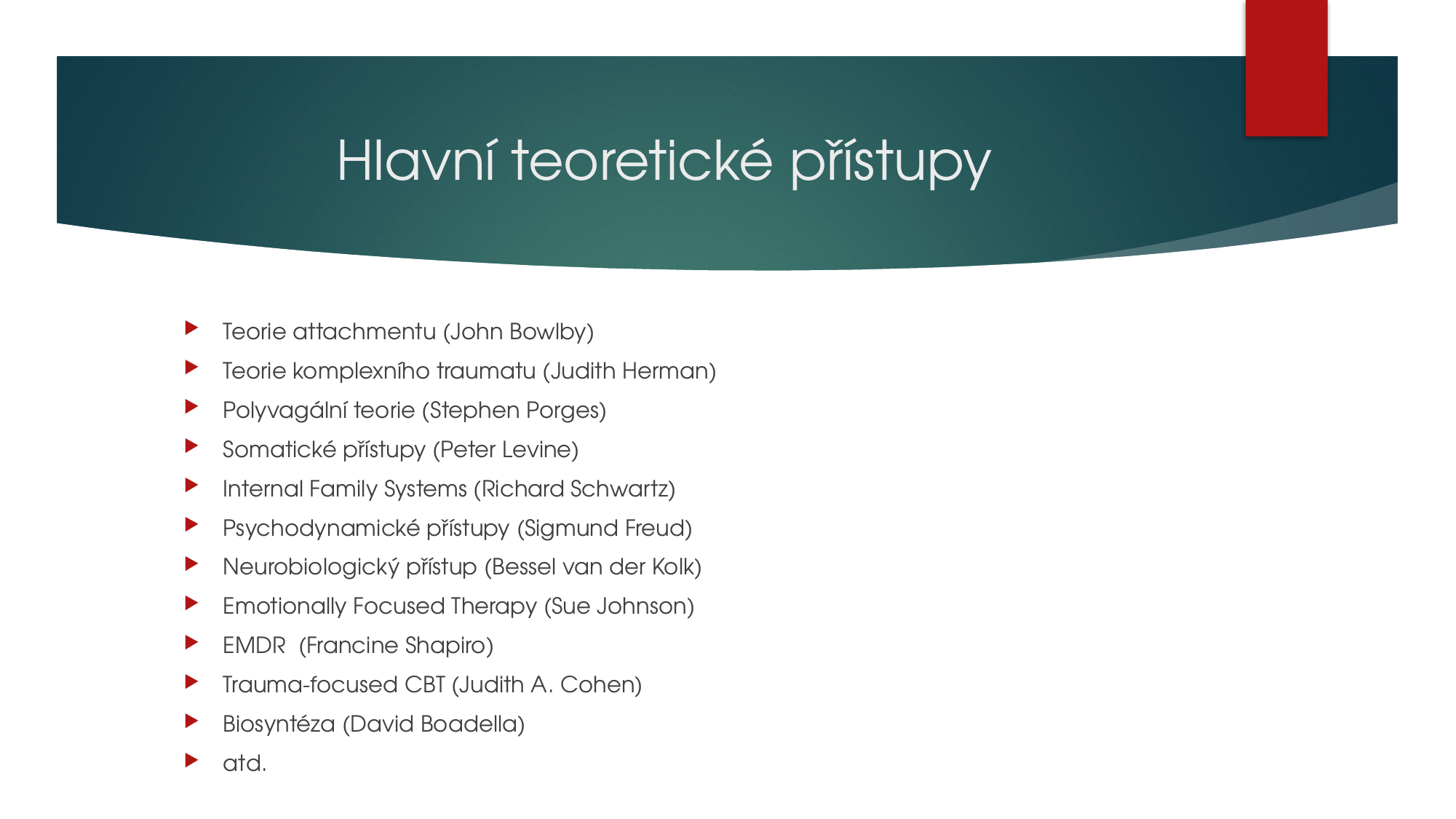

# Hlavní teoretické přístupy
Teorie attachmentu (John Bowlby)
Teorie komplexního traumatu (Judith Herman)
Polyvagální teorie (Stephen Porges)
Somatické přístupy (Peter Levine)
Internal Family Systems (Richard Schwartz)
Psychodynamické přístupy (Sigmund Freud)
Neurobiologický přístup (Bessel van der Kolk)
Emotionally Focused Therapy (Sue Johnson)
EMDR  (Francine Shapiro)
Trauma-focused CBT (Judith A. Cohen)
Biosyntéza (David Boadella)
atd.